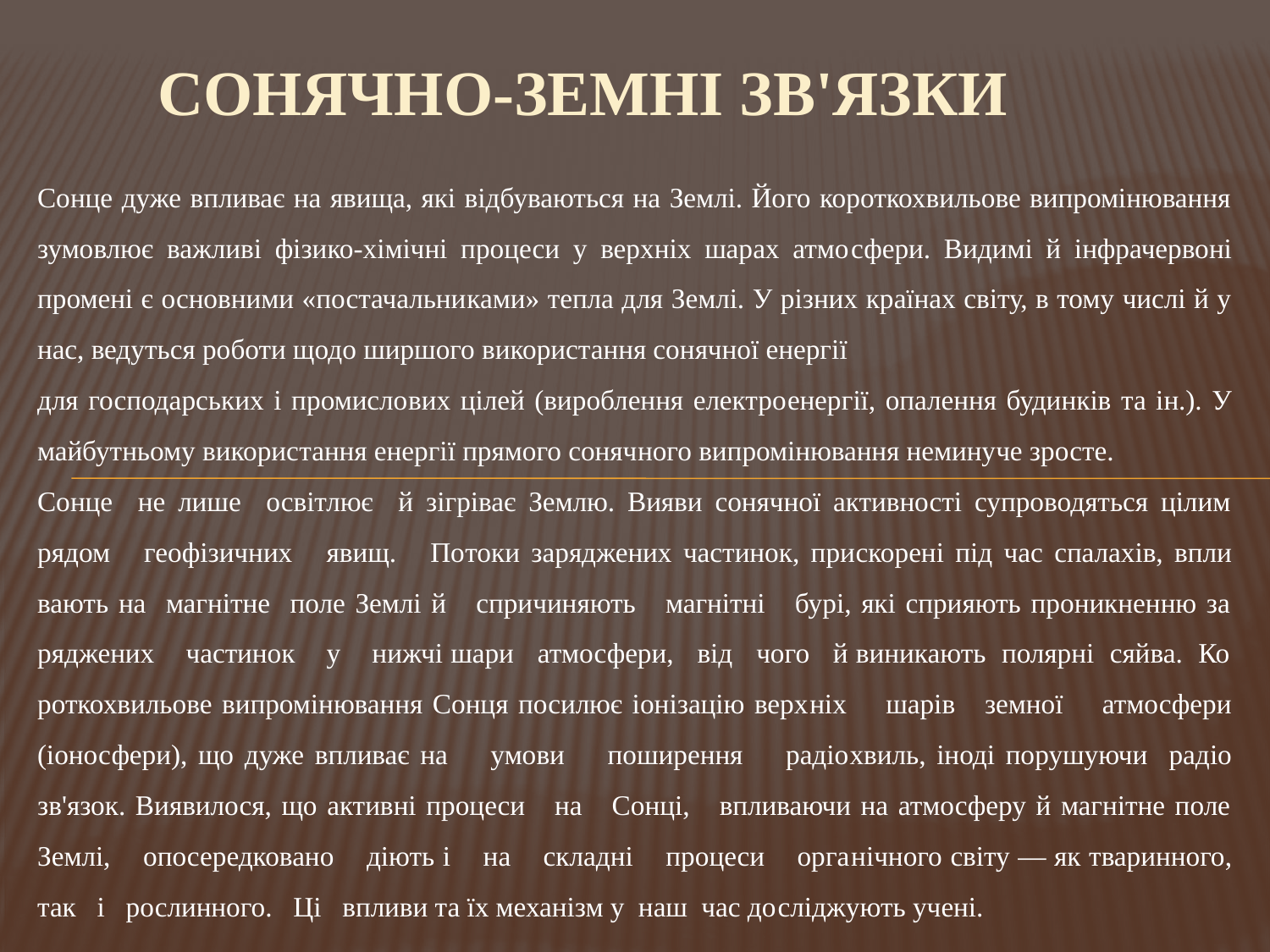

# Сонячно-земні зв'язки
Сонце дуже впливає на явища, які відбуваються на Землі. Його короткохвильове випромінювання зумовлює важливі фізико-хімічні процеси у верхніх шарах атмо­сфери. Видимі й інфрачервоні промені є основними «постачальни­ками» тепла для Землі. У різних країнах світу, в тому числі й у нас, ведуться роботи щодо ширшого використання сонячної енергії
для господарських і промисло­вих цілей (вироблення електро­енергії, опалення будинків та ін.). У майбутньому викорис­тання енергії прямого соняч­ного випромінювання неминуче зросте.
Сонце  не лише  освітлює  й зігріває Землю. Вияви сонячної активності супроводяться цілим рядом   геофізичних   явищ.   По­токи заряджених частинок, при­скорені під час спалахів, впли­вають на  магнітне  поле Землі й   спричиняють   магнітні   бурі, які сприяють проникненню за­ряджених    частинок    у    нижчі шари   атмосфери,   від   чого   й виникають  полярні  сяйва.  Ко­роткохвильове випромінювання Сонця посилює іонізацію верх­ніх    шарів   земної    атмосфери (іоносфери), що дуже впливає на    умови    поширення    радіо­хвиль, іноді порушуючи  радіо­зв'язок. Виявилося, що активні процеси   на   Сонці,   впливаючи на атмосферу й магнітне поле Землі,    опосередковано    діють і    на    складні    процеси    орга­нічного світу — як тваринного, так   і   рослинного.   Ці   впливи та їх механізм у  наш  час до­сліджують учені.